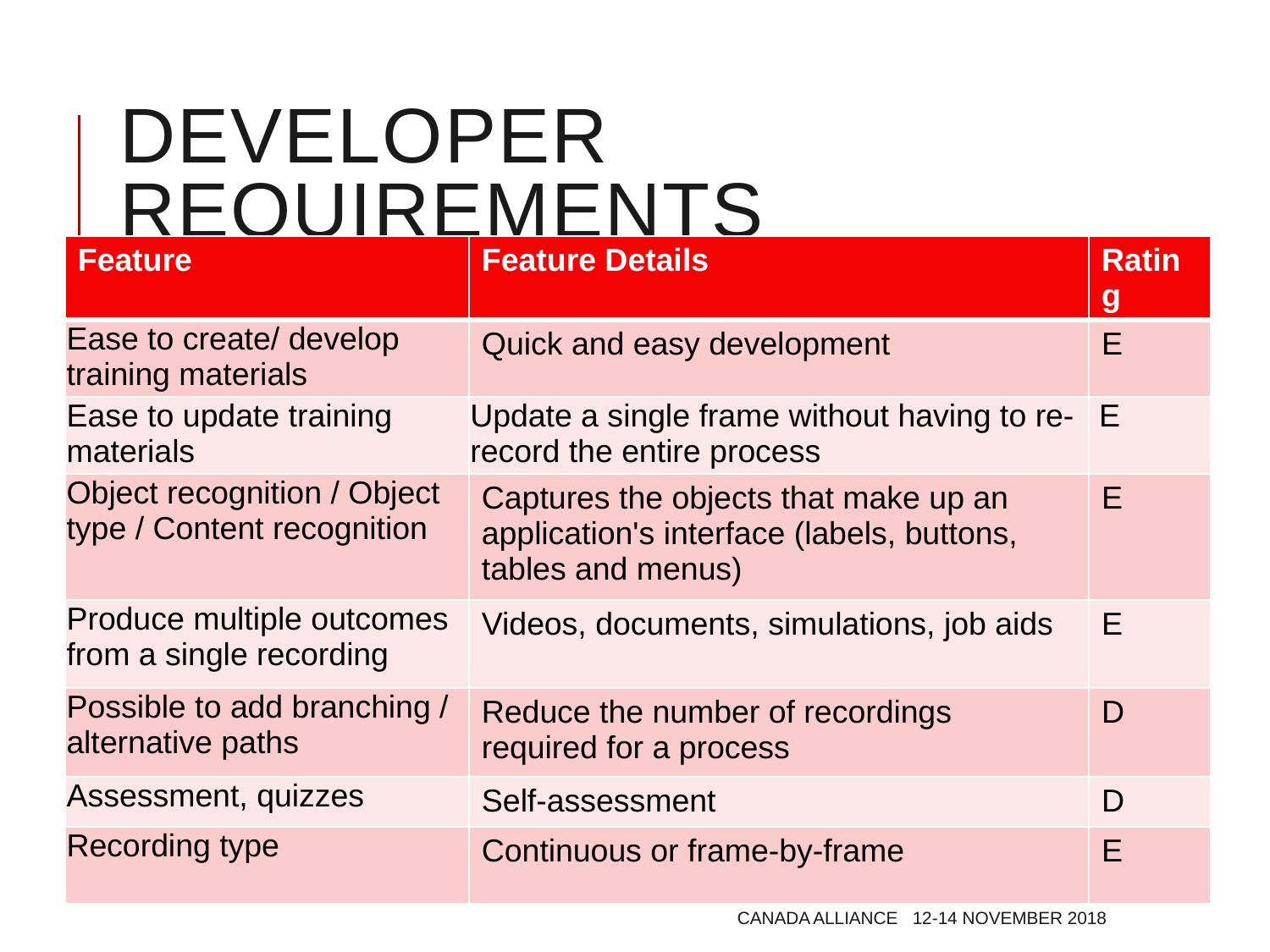

# developer requirements
| Feature | Feature Details | Rating |
| --- | --- | --- |
| Ease to create/ develop training materials | Quick and easy development | E |
| Ease to update training materials | Update a single frame without having to re-record the entire process | E |
| Object recognition / Object type / Content recognition | Captures the objects that make up an application's interface (labels, buttons, tables and menus) | E |
| Produce multiple outcomes from a single recording | Videos, documents, simulations, job aids | E |
| Possible to add branching / alternative paths | Reduce the number of recordings required for a process | D |
| Assessment, quizzes | Self-assessment | D |
| Recording type | Continuous or frame-by-frame | E |
Canada Alliance   12-14 November 2018